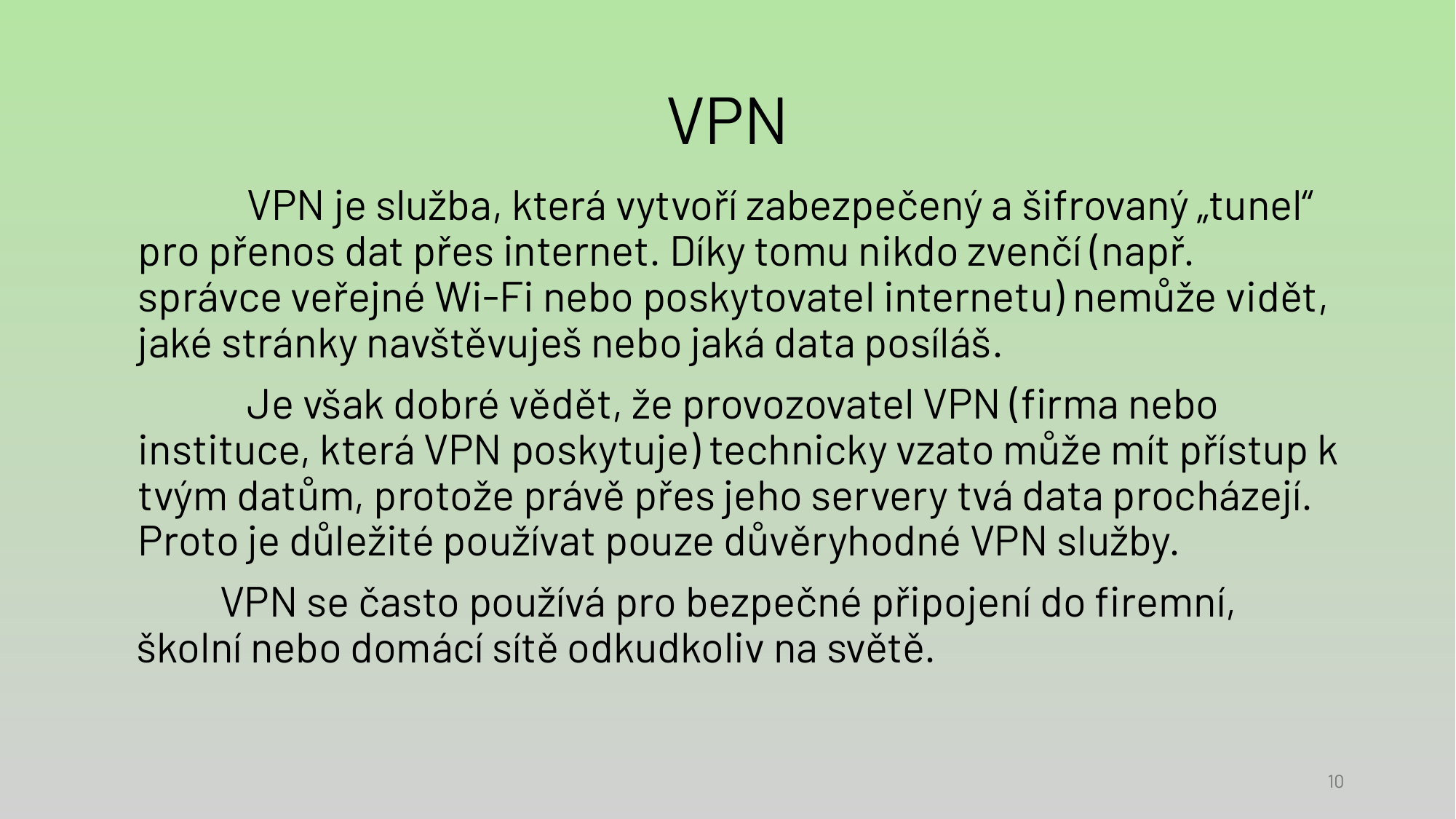

# VPN
		VPN je služba, která vytvoří zabezpečený a šifrovaný „tunel“ pro přenos dat přes internet. Díky tomu nikdo zvenčí (např. správce veřejné Wi-Fi nebo poskytovatel internetu) nemůže vidět, jaké stránky navštěvuješ nebo jaká data posíláš.
		Je však dobré vědět, že provozovatel VPN (firma nebo instituce, která VPN poskytuje) technicky vzato může mít přístup k tvým datům, protože právě přes jeho servery tvá data procházejí. Proto je důležité používat pouze důvěryhodné VPN služby.
	VPN se často používá pro bezpečné připojení do firemní,
   školní nebo domácí sítě odkudkoliv na světě.

10